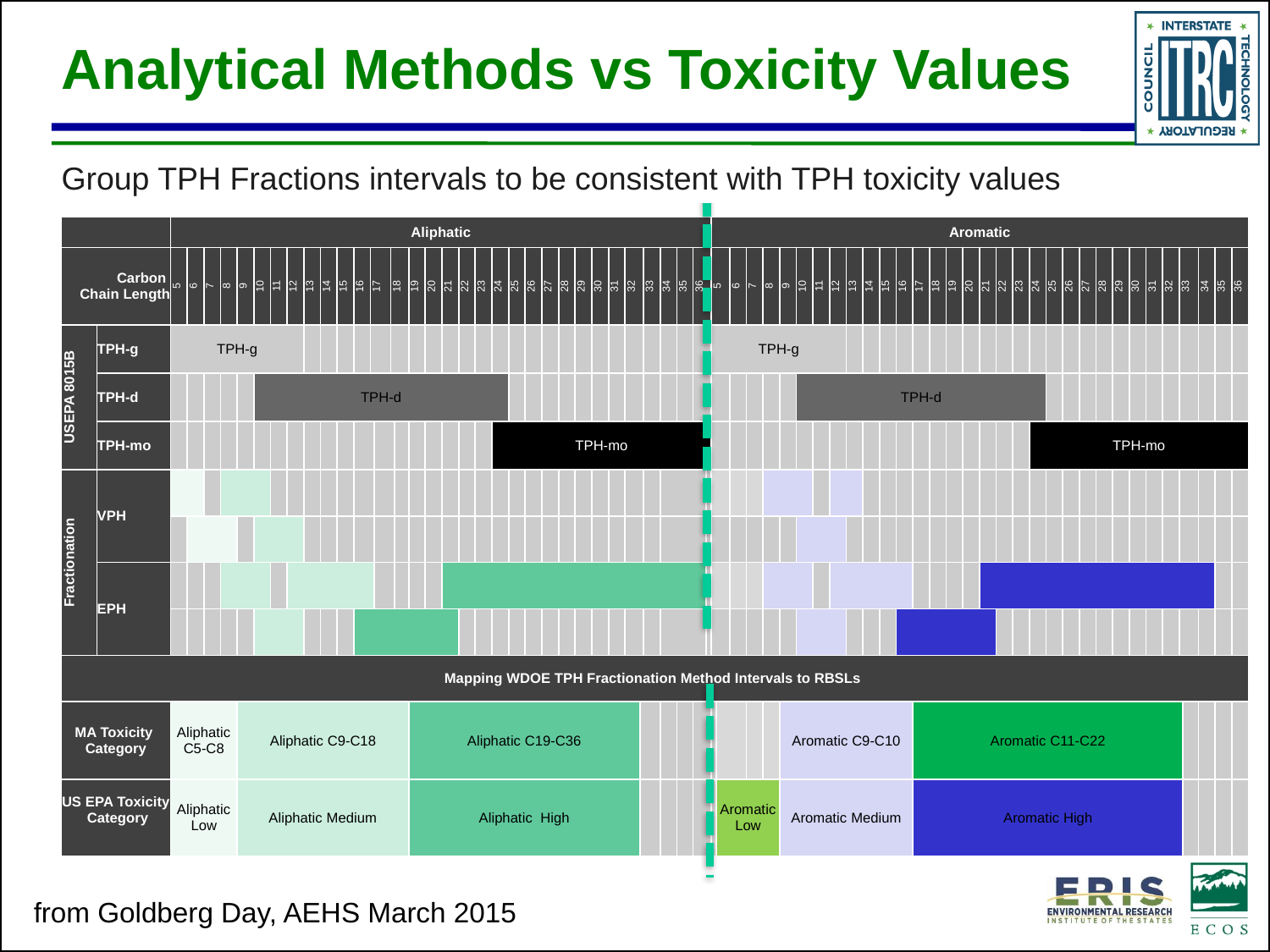

Analytical Methods vs Toxicity Values
Group TPH Fractions intervals to be consistent with TPH toxicity values
|  |  | Aliphatic |  |  |  |  |  |  |  |  |  |  |  |  |  |  |  |  |  |  |  |  |  |  |  |  |  |  |  |  |  |  |  |  |  |  |  | Aromatic |  |  |  |  |  |  |  |  |  |  |  |  |  |  |  |  |  |  |  |  |  |  |  |  |  |  |  |  |  |  |  |  |  |
| --- | --- | --- | --- | --- | --- | --- | --- | --- | --- | --- | --- | --- | --- | --- | --- | --- | --- | --- | --- | --- | --- | --- | --- | --- | --- | --- | --- | --- | --- | --- | --- | --- | --- | --- | --- | --- | --- | --- | --- | --- | --- | --- | --- | --- | --- | --- | --- | --- | --- | --- | --- | --- | --- | --- | --- | --- | --- | --- | --- | --- | --- | --- | --- | --- | --- | --- | --- | --- | --- | --- | --- |
| Carbon Chain Length |  | 5 | 6 | 7 | 8 | 9 | 10 | 11 | 12 | 13 | 14 | 15 | 16 | 17 |  | 18 |  | 19 | 20 | 21 | 22 | 23 | 24 | 25 | 26 | 27 | 28 | 29 | 30 | 31 | 32 |  | 33 | 34 | 35 | 36 |  | 5 |  | 6 | 7 | 8 | 9 | 10 | 11 | 12 | 13 | 14 | 15 | 16 | 17 | 18 | 19 | 20 | 21 | 22 | 23 | 24 | 25 | 26 | 27 | 28 | 29 | 30 | 31 | 32 | 33 |  | 34 | 35 | 36 |
| USEPA 8015B | TPH-g | TPH-g |  |  |  |  |  |  |  |  |  |  |  |  |  |  |  |  |  |  |  |  |  |  |  |  |  |  |  |  |  |  |  |  |  |  |  | TPH-g |  |  |  |  |  |  |  |  |  |  |  |  |  |  |  |  |  |  |  |  |  |  |  |  |  |  |  |  |  |  |  |  |  |
|  | TPH-d |  |  |  |  |  | TPH-d |  |  |  |  |  |  |  |  |  |  |  |  |  |  |  |  |  |  |  |  |  |  |  |  |  |  |  |  |  |  |  |  |  |  |  |  | TPH-d |  |  |  |  |  |  |  |  |  |  |  |  |  |  |  |  |  |  |  |  |  |  |  |  |  |  |  |
|  | TPH-mo |  |  |  |  |  |  |  |  |  |  |  |  |  |  |  |  |  |  |  |  |  | TPH-mo |  |  |  |  |  |  |  |  |  |  |  |  |  |  |  |  |  |  |  |  |  |  |  |  |  |  |  |  |  |  |  |  |  |  | TPH-mo |  |  |  |  |  |  |  |  |  |  |  |  |  |
| Fractionation | VPH |  |  |  |  |  |  |  |  |  |  |  |  |  |  |  |  |  |  |  |  |  |  |  |  |  |  |  |  |  |  |  |  |  |  |  |  |  |  |  |  |  |  |  |  |  |  |  |  |  |  |  |  |  |  |  |  |  |  |  |  |  |  |  |  |  |  |  |  |  |  |
|  |  |  |  |  |  |  |  |  |  |  |  |  |  |  |  |  |  |  |  |  |  |  |  |  |  |  |  |  |  |  |  |  |  |  |  |  |  |  |  |  |  |  |  |  |  |  |  |  |  |  |  |  |  |  |  |  |  |  |  |  |  |  |  |  |  |  |  |  |  |  |  |
|  | EPH |  |  |  |  |  |  |  |  |  |  |  |  |  |  |  |  |  |  |  |  |  |  |  |  |  |  |  |  |  |  |  |  |  |  |  |  |  |  |  |  |  |  |  |  |  |  |  |  |  |  |  |  |  |  |  |  |  |  |  |  |  |  |  |  |  |  |  |  |  |  |
|  |  |  |  |  |  |  |  |  |  |  |  |  |  |  |  |  |  |  |  |  |  |  |  |  |  |  |  |  |  |  |  |  |  |  |  |  |  |  |  |  |  |  |  |  |  |  |  |  |  |  |  |  |  |  |  |  |  |  |  |  |  |  |  |  |  |  |  |  |  |  |  |
| Mapping WDOE TPH Fractionation Method Intervals to RBSLs |  |  |  |  |  |  |  |  |  |  |  |  |  |  |  |  |  |  |  |  |  |  |  |  |  |  |  |  |  |  |  |  |  |  |  |  |  |  |  |  |  |  |  |  |  |  |  |  |  |  |  |  |  |  |  |  |  |  |  |  |  |  |  |  |  |  |  |  |  |  |  |
| MA Toxicity Category |  | Aliphatic C5-C8 |  |  |  | Aliphatic C9-C18 |  |  |  |  |  |  |  |  |  |  |  | Aliphatic C19-C36 |  |  |  |  |  |  |  |  |  |  |  |  |  |  |  |  |  |  |  |  |  |  |  |  | Aromatic C9-C10 |  |  |  |  |  |  |  | Aromatic C11-C22 |  |  |  |  |  |  |  |  |  |  |  |  |  |  |  |  |  |  |  |  |
| US EPA Toxicity Category |  | Aliphatic Low |  |  |  | Aliphatic Medium |  |  |  |  |  |  |  |  |  |  |  | Aliphatic High |  |  |  |  |  |  |  |  |  |  |  |  |  |  |  |  |  |  |  |  | Aromatic Low |  |  |  | Aromatic Medium |  |  |  |  |  |  |  | Aromatic High |  |  |  |  |  |  |  |  |  |  |  |  |  |  |  |  |  |  |  |  |
from Goldberg Day, AEHS March 2015